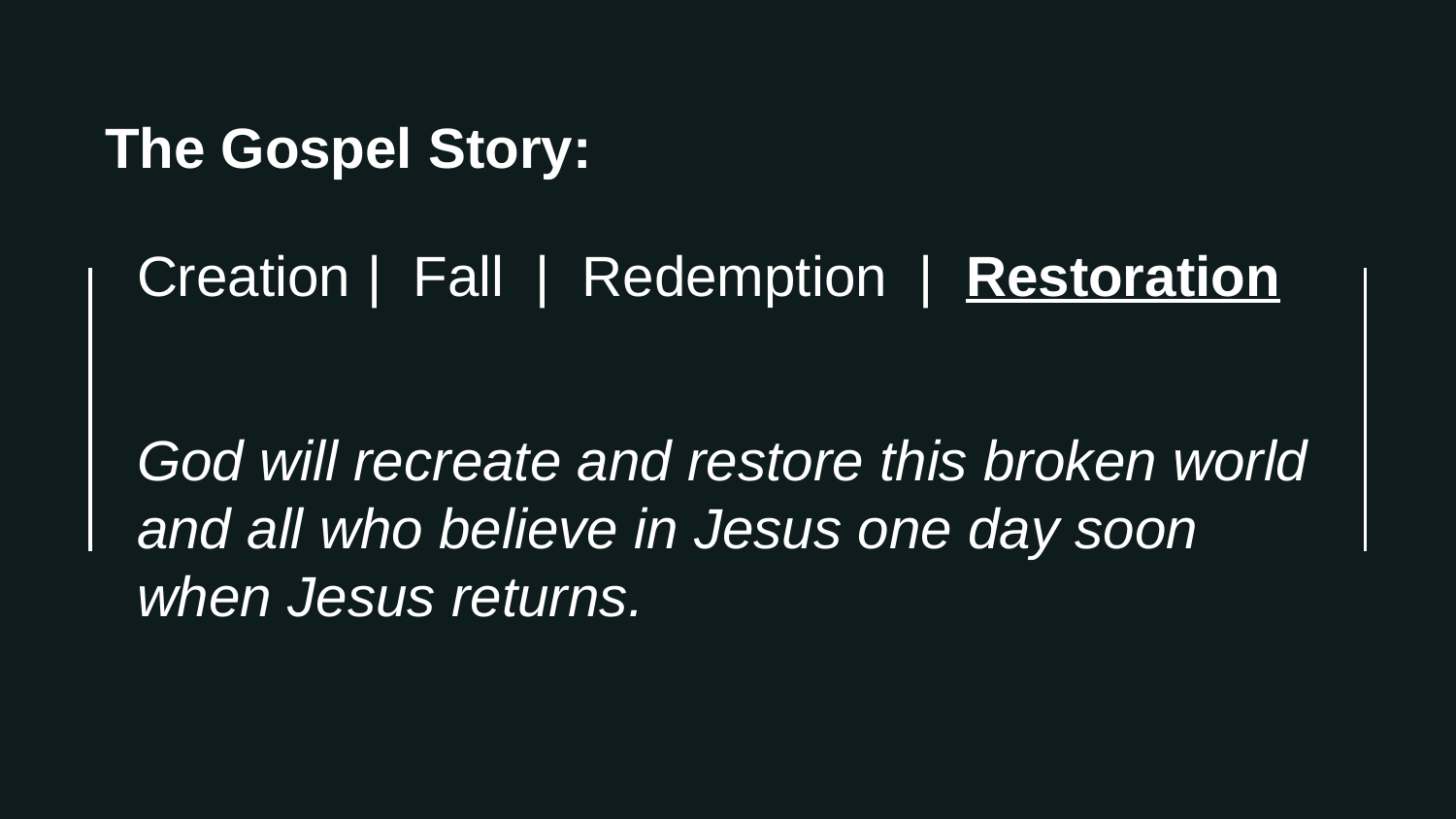

The Gospel Story:
Creation |  Fall  |  Redemption  |  Restoration

God will recreate and restore this broken world and all who believe in Jesus one day soon when Jesus returns.